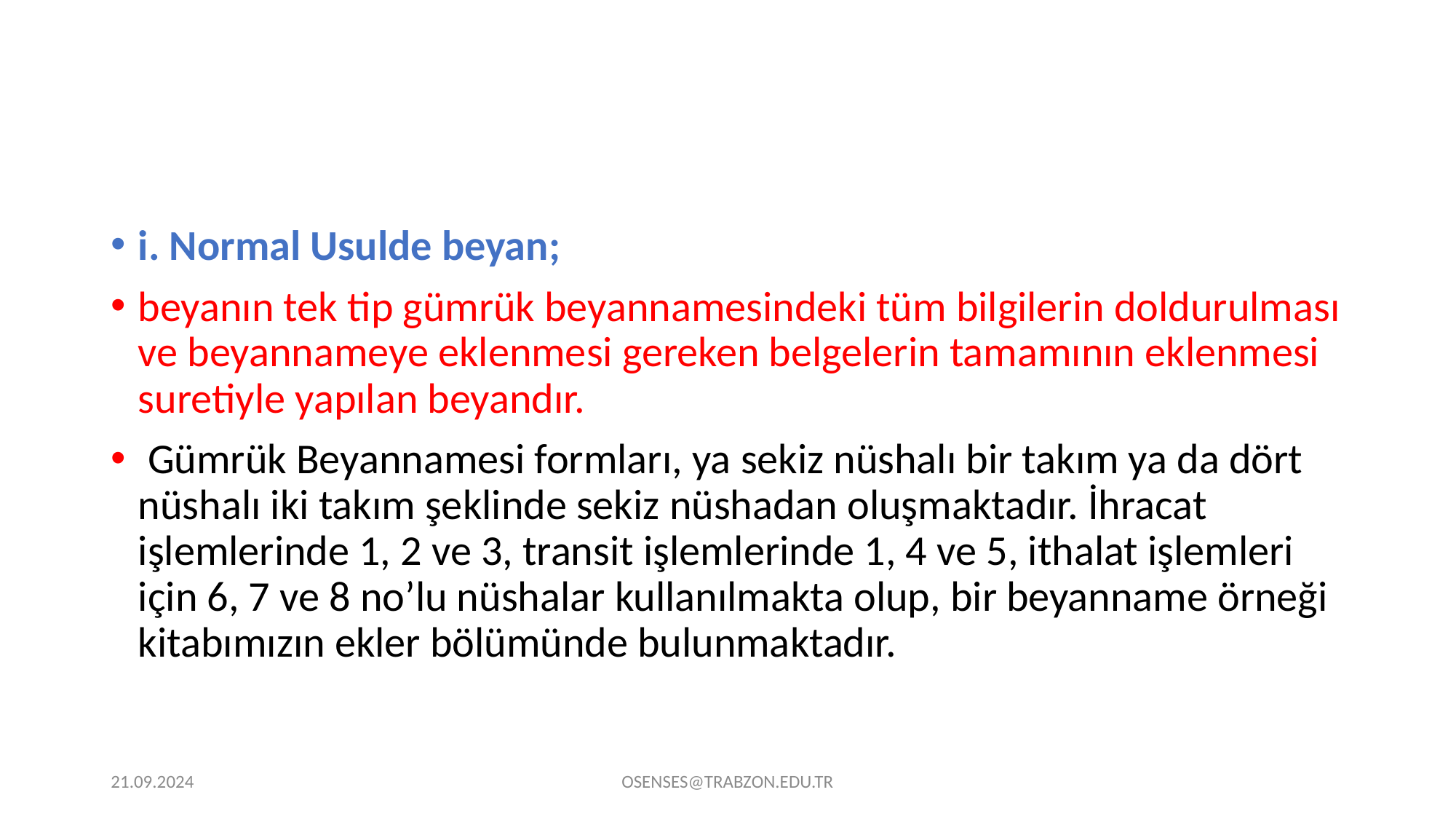

i. Normal Usulde beyan;
beyanın tek tip gümrük beyannamesindeki tüm bilgilerin doldurulması ve beyannameye eklenmesi gereken belgelerin tamamının eklenmesi suretiyle yapılan beyandır.
 Gümrük Beyannamesi formları, ya sekiz nüshalı bir takım ya da dört nüshalı iki takım şeklinde sekiz nüshadan oluşmaktadır. İhracat işlemlerinde 1, 2 ve 3, transit işlemlerinde 1, 4 ve 5, ithalat işlemleri için 6, 7 ve 8 no’lu nüshalar kullanılmakta olup, bir beyanname örneği kitabımızın ekler bölümünde bulunmaktadır.
21.09.2024
OSENSES@TRABZON.EDU.TR